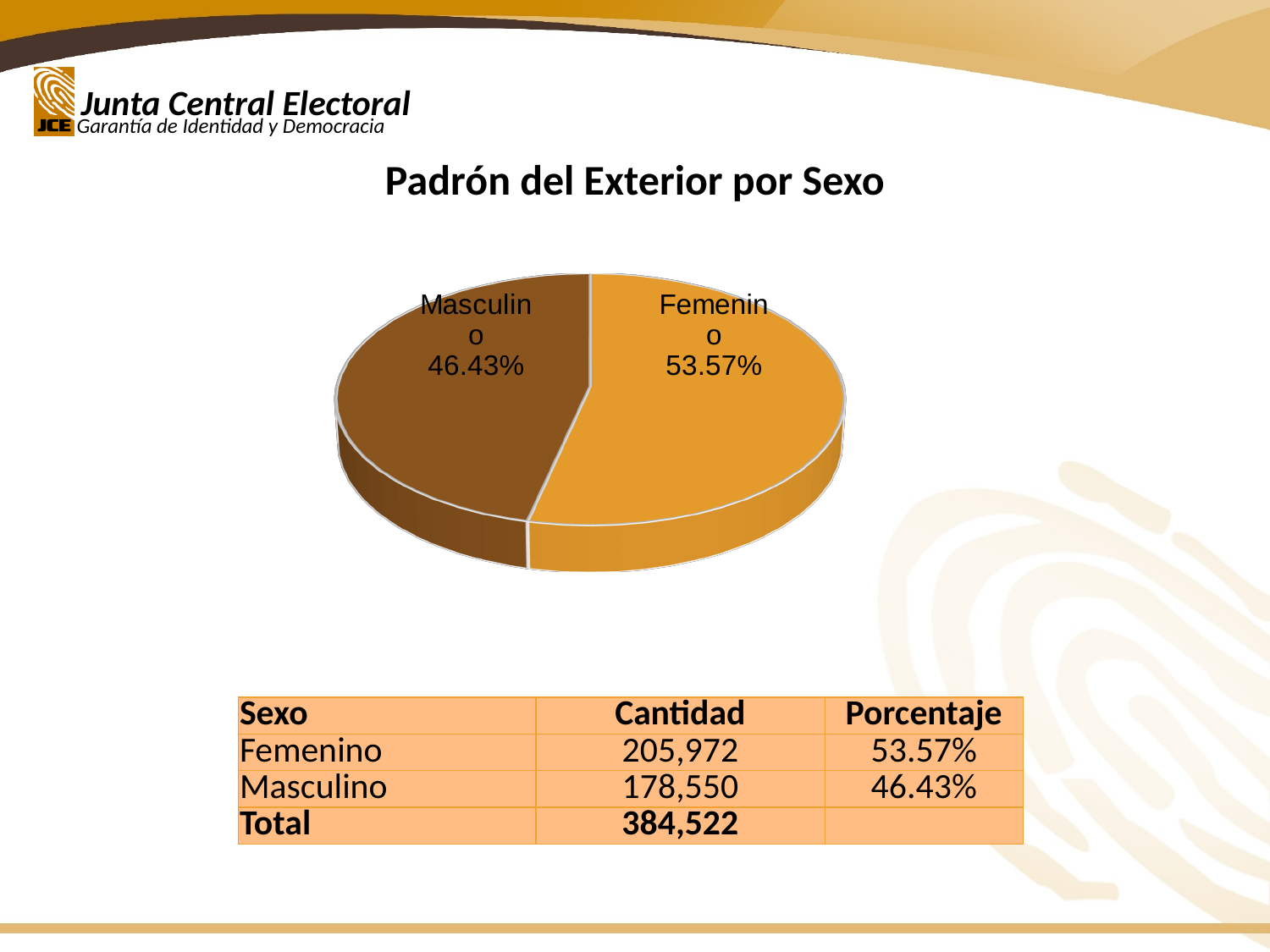

Padrón del Exterior por Sexo

[unsupported chart]

| Sexo | Cantidad | Porcentaje |
| --- | --- | --- |
| Femenino | 205,972 | 53.57% |
| Masculino | 178,550 | 46.43% |
| Total | 384,522 |  |